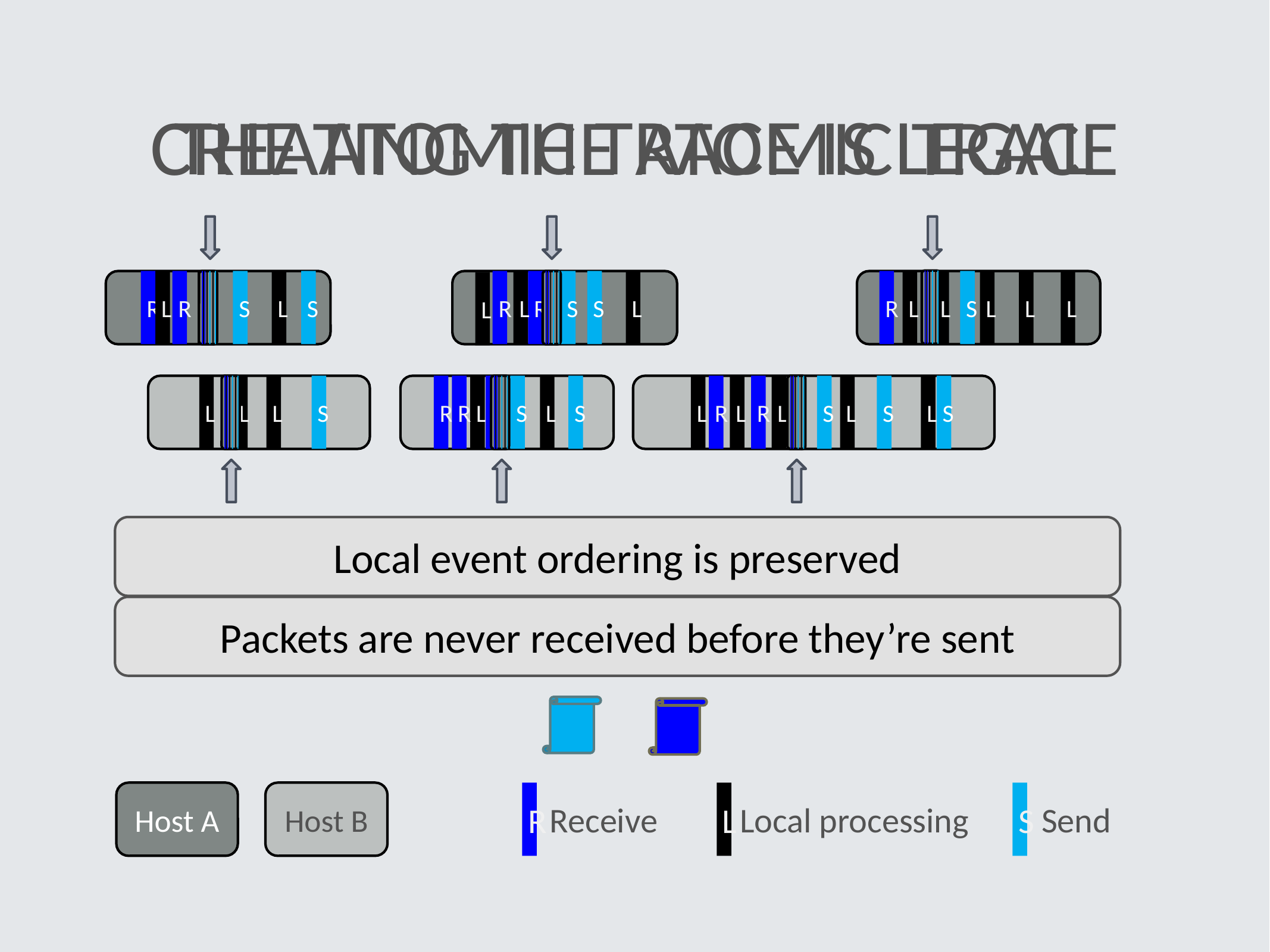

The atomic trace is legal
# Creating the atomic trace

R

R
L
R
L
S
L
S

R
L
R
S
S
L

L
L
S
L
L
L
L

R

R

L
L
L
S

R
L
S
L
S

L
R
L
R
L
S
L
S
L
S

Local event ordering is preserved
Packets are never received before they’re sent

Host A
Host B
R
L
S
Receive
Local processing
Send